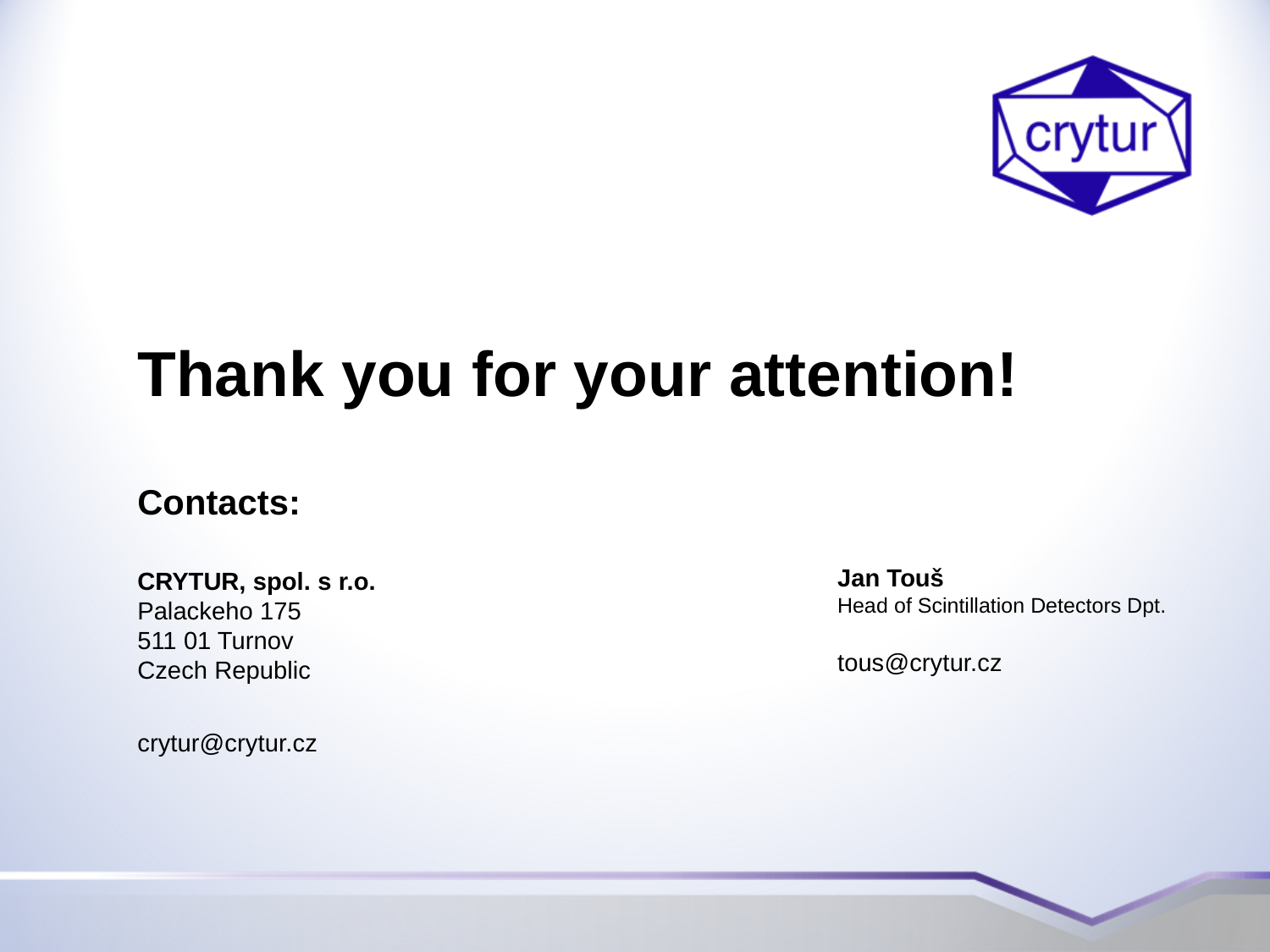

Thank you for your attention!

Contacts:

CRYTUR, spol. s r.o.
Palackeho 175
511 01 Turnov
Czech Republic

crytur@crytur.cz

Jan Touš
Head of Scintillation Detectors Dpt.

tous@crytur.cz